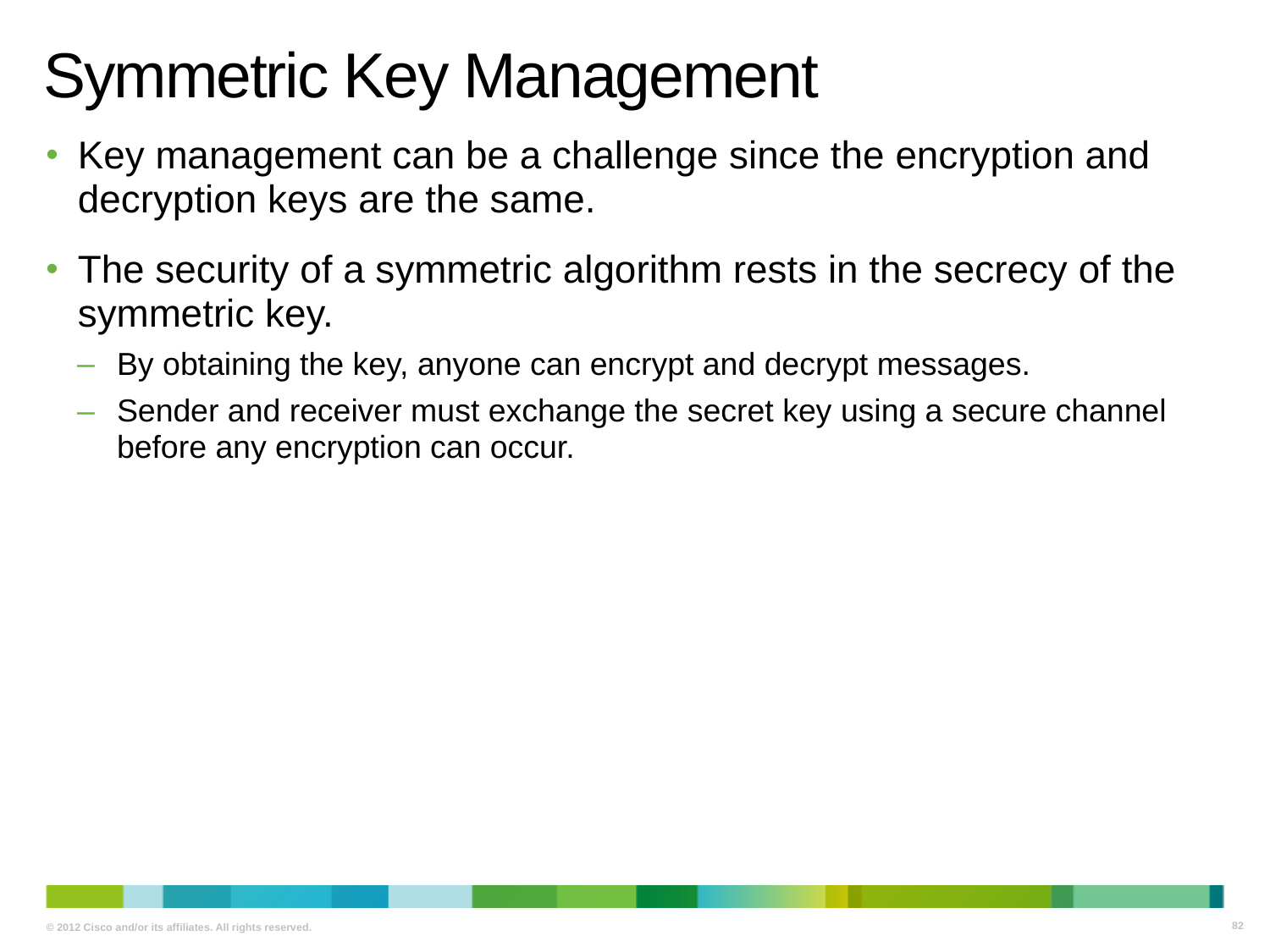

# Symmetric Key Management
Key management can be a challenge since the encryption and decryption keys are the same.
The security of a symmetric algorithm rests in the secrecy of the symmetric key.
By obtaining the key, anyone can encrypt and decrypt messages.
Sender and receiver must exchange the secret key using a secure channel before any encryption can occur.